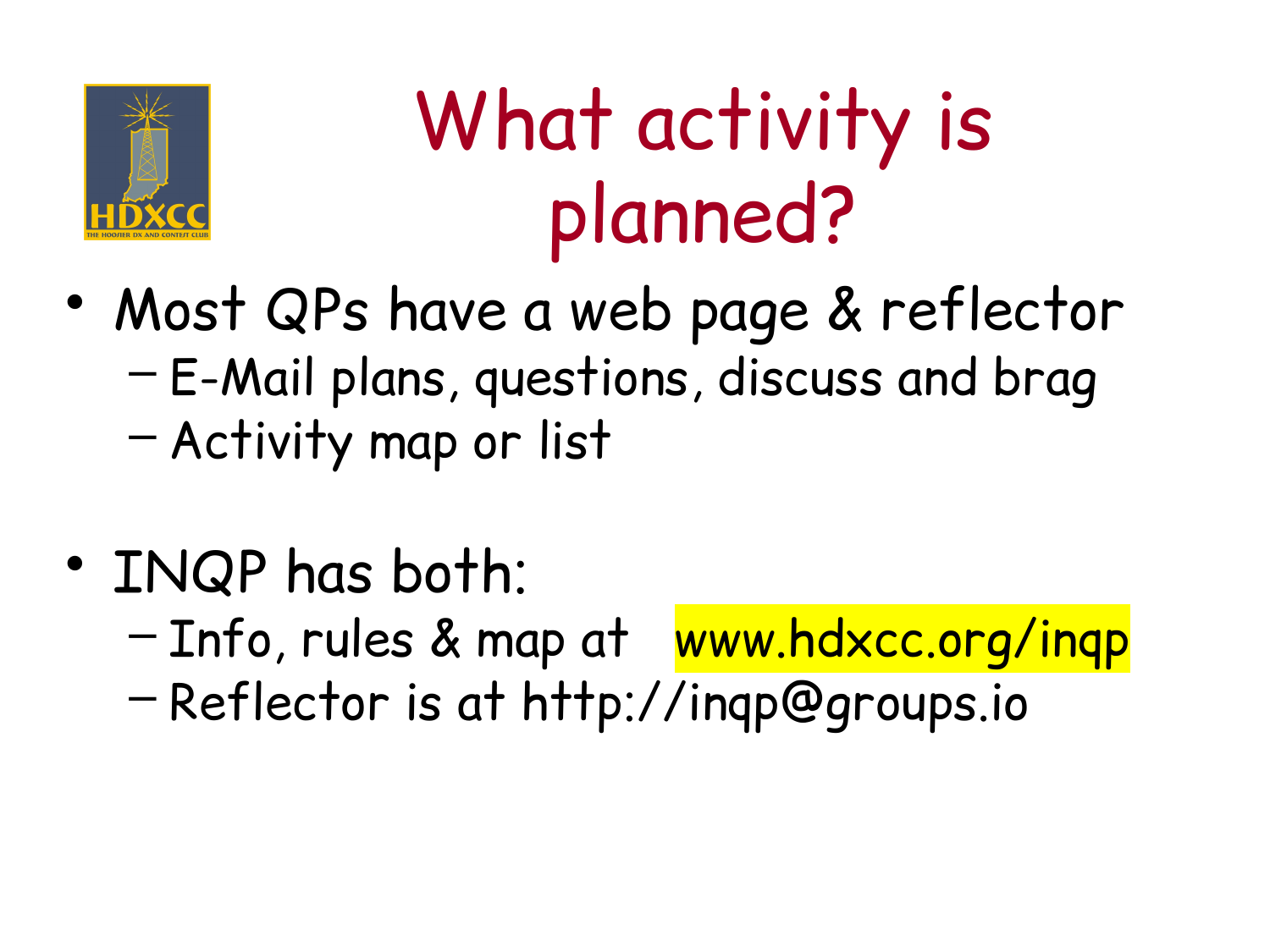

4
# What activity is planned?
Most QPs have a web page & reflector
E-Mail plans, questions, discuss and brag
Activity map or list

INQP has both:
Info, rules & map at   www.hdxcc.org/inqp
Reflector is at http://inqp@groups.io